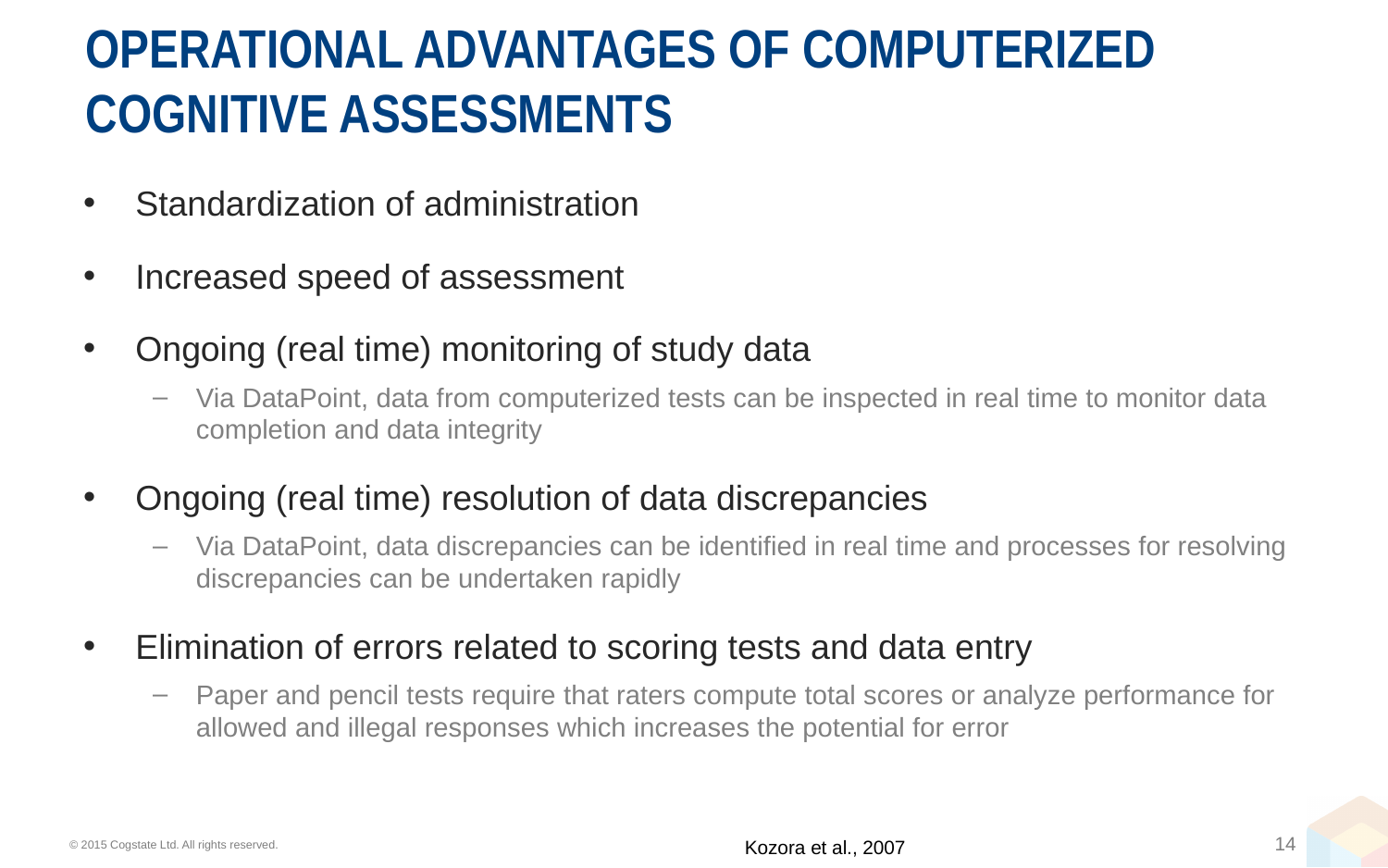

# Operational Advantages of Computerized Cognitive Assessments
Standardization of administration
Increased speed of assessment
Ongoing (real time) monitoring of study data
Via DataPoint, data from computerized tests can be inspected in real time to monitor data completion and data integrity
Ongoing (real time) resolution of data discrepancies
Via DataPoint, data discrepancies can be identified in real time and processes for resolving discrepancies can be undertaken rapidly
Elimination of errors related to scoring tests and data entry
Paper and pencil tests require that raters compute total scores or analyze performance for allowed and illegal responses which increases the potential for error
Kozora et al., 2007